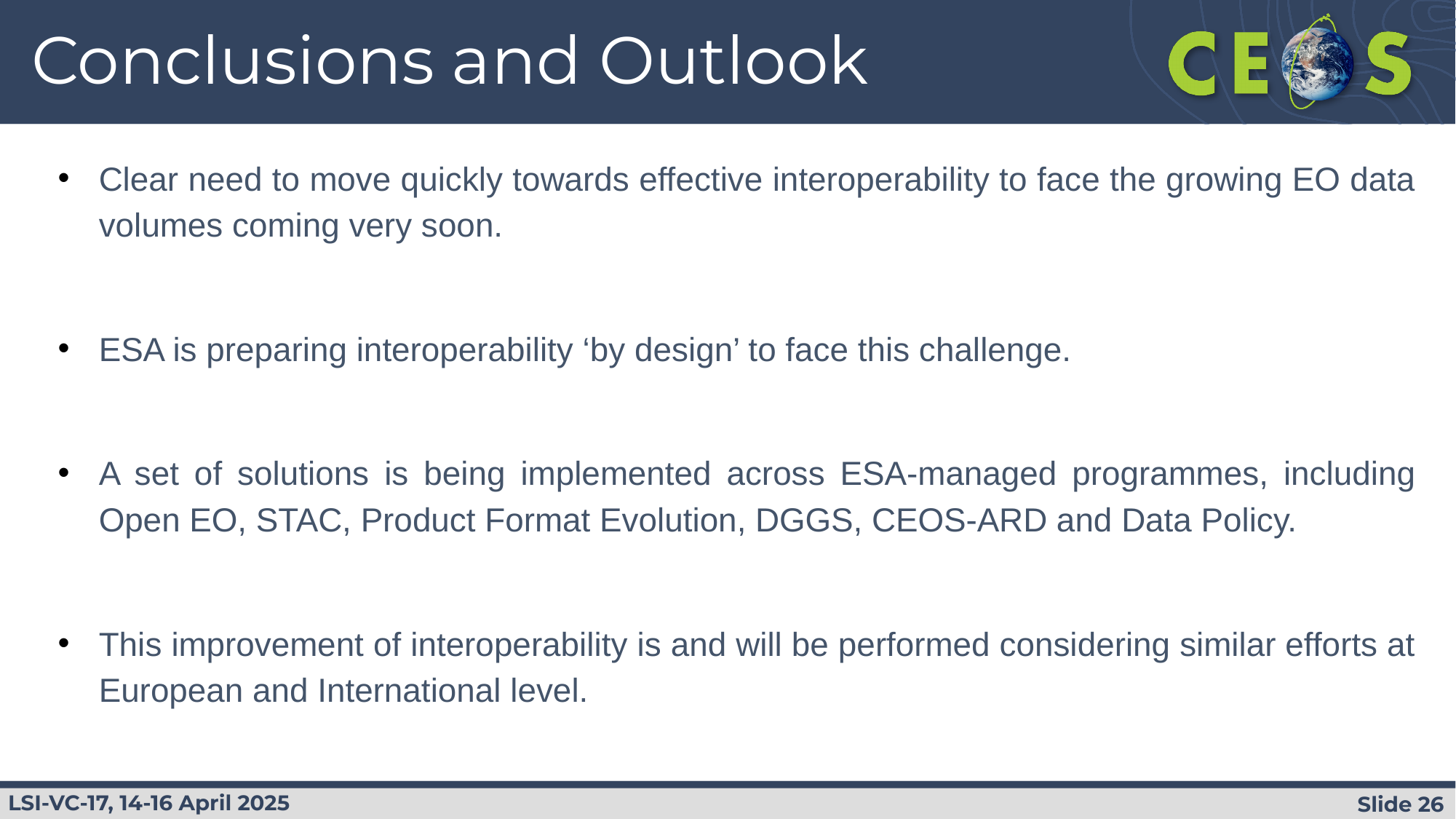

# Conclusions and Outlook
Clear need to move quickly towards effective interoperability to face the growing EO data volumes coming very soon.

ESA is preparing interoperability ‘by design’ to face this challenge.

A set of solutions is being implemented across ESA-managed programmes, including Open EO, STAC, Product Format Evolution, DGGS, CEOS-ARD and Data Policy.

This improvement of interoperability is and will be performed considering similar efforts at European and International level.